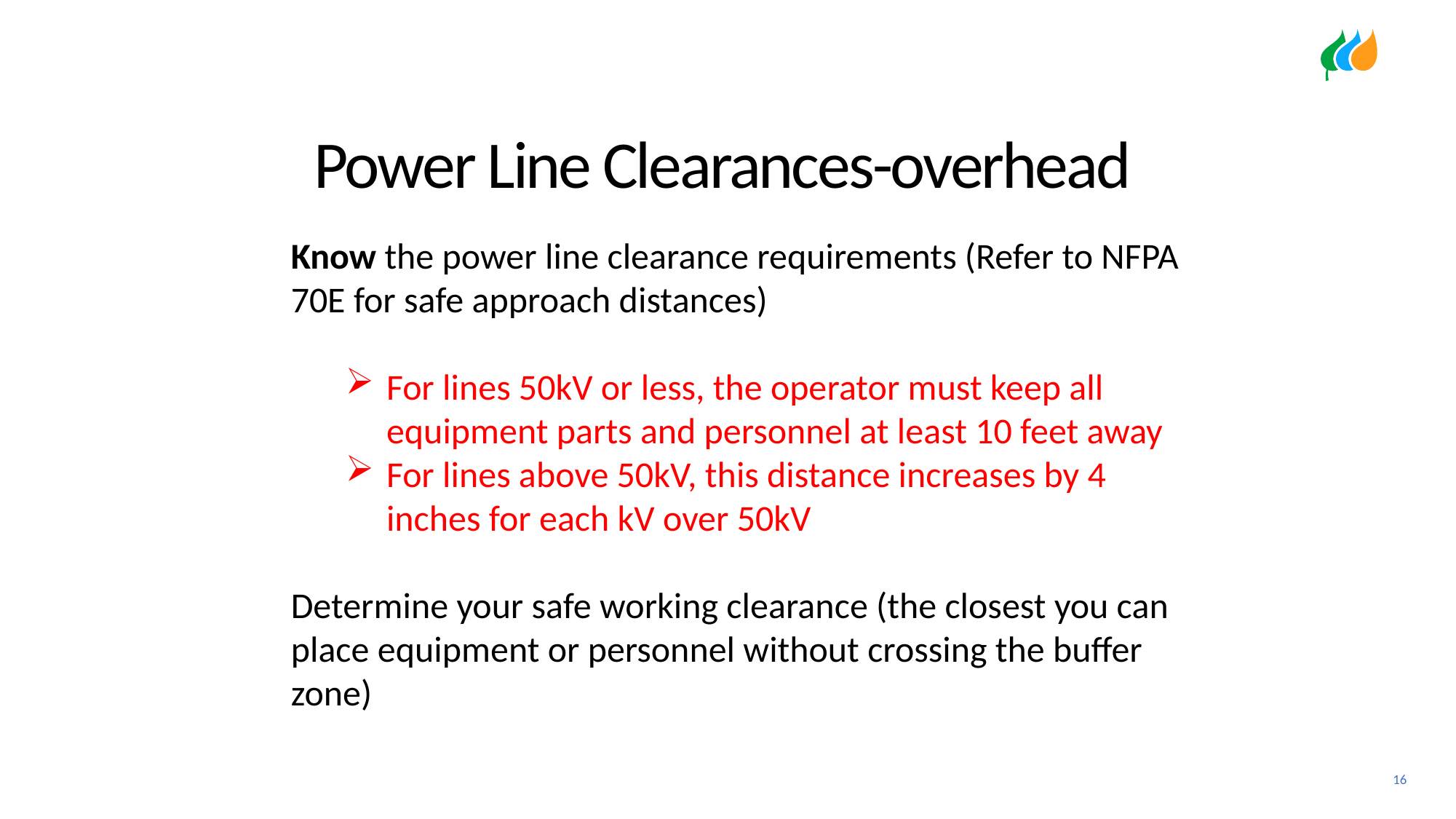

Power Line Clearances-overhead

Know the power line clearance requirements (Refer to NFPA 70E for safe approach distances)

For lines 50kV or less, the operator must keep all equipment parts and personnel at least 10 feet away
For lines above 50kV, this distance increases by 4 inches for each kV over 50kV

Determine your safe working clearance (the closest you can place equipment or personnel without crossing the buffer zone)